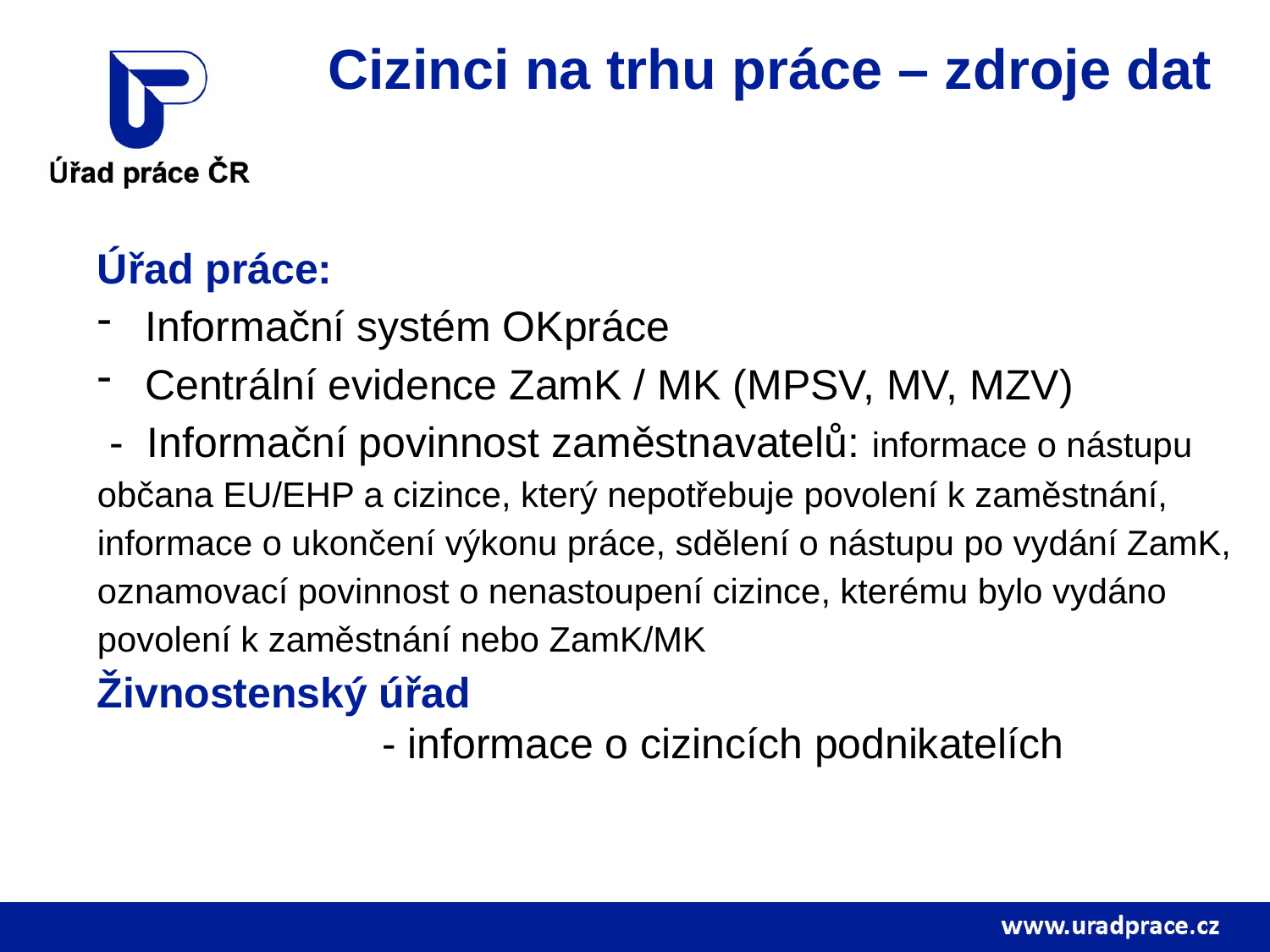

# Cizinci na trhu práce – zdroje dat

Úřad práce:
Informační systém OKpráce
Centrální evidence ZamK / MK (MPSV, MV, MZV)
 -  Informační povinnost zaměstnavatelů: informace o nástupu občana EU/EHP a cizince, který nepotřebuje povolení k zaměstnání, informace o ukončení výkonu práce, sdělení o nástupu po vydání ZamK, oznamovací povinnost o nenastoupení cizince, kterému bylo vydáno povolení k zaměstnání nebo ZamK/MK
Živnostenský úřad
                        - informace o cizincích podnikatelích